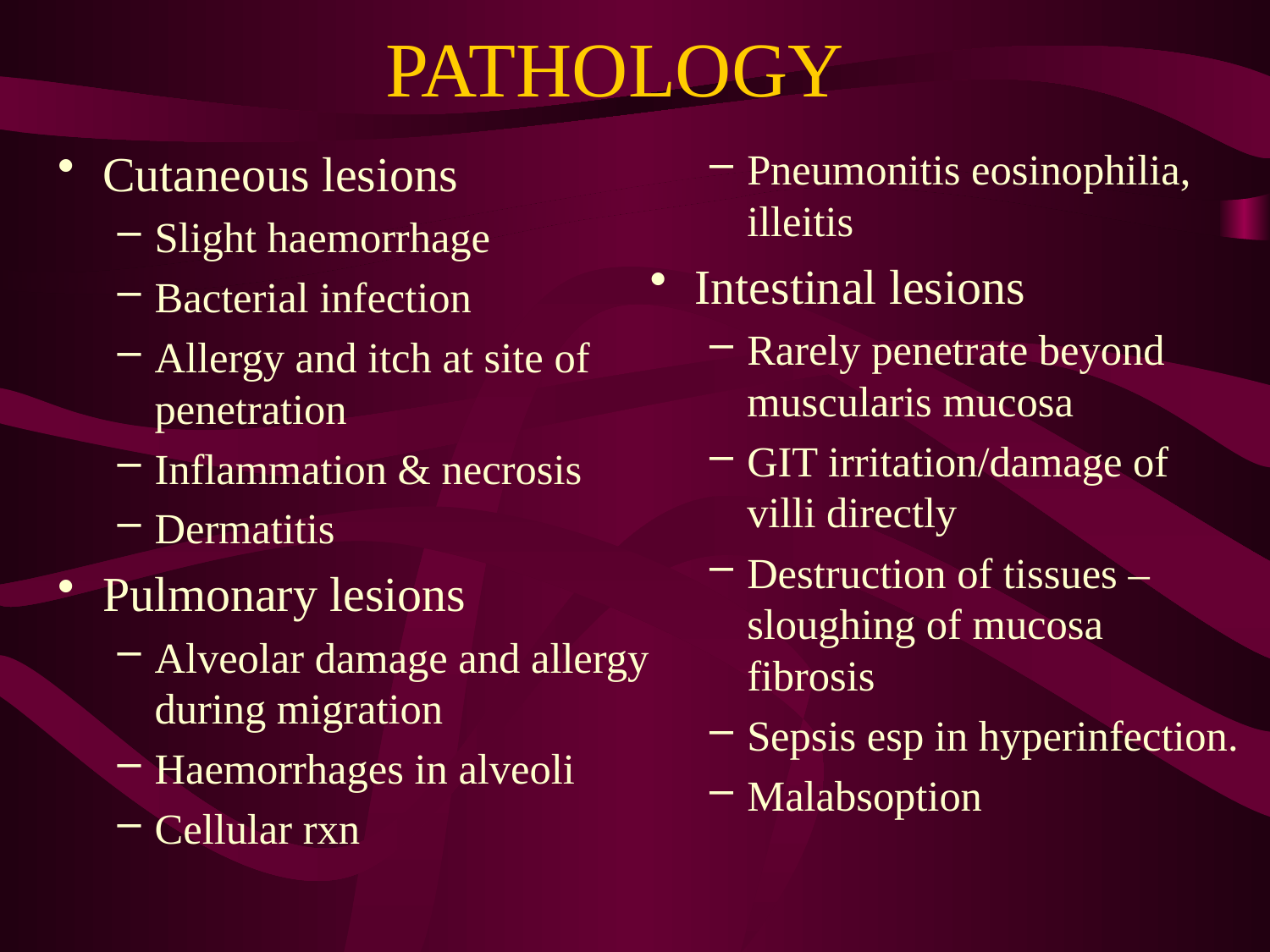

# PATHOLOGY
Cutaneous lesions
Slight haemorrhage
Bacterial infection
Allergy and itch at site of penetration
Inflammation & necrosis
Dermatitis
Pulmonary lesions
Alveolar damage and allergy during migration
Haemorrhages in alveoli
Cellular rxn
Pneumonitis eosinophilia, illeitis
Intestinal lesions
Rarely penetrate beyond muscularis mucosa
GIT irritation/damage of villi directly
Destruction of tissues – sloughing of mucosa fibrosis
Sepsis esp in hyperinfection.
Malabsoption